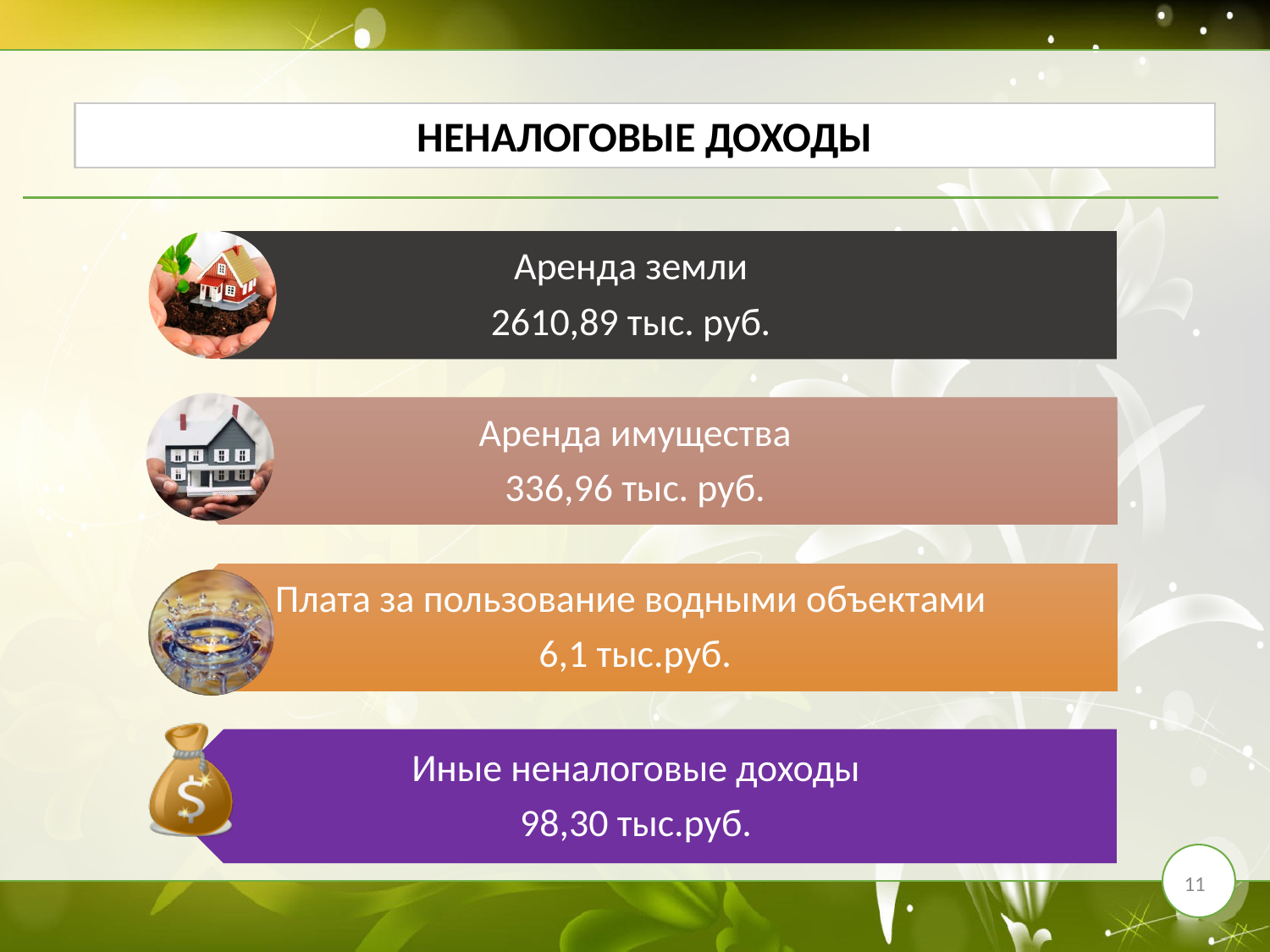

НЕНАЛОГОВЫЕ ДОХОДЫ
Аренда земли
2610,89 тыс. руб.
Аренда имущества
336,96 тыс. руб.
Плата за пользование водными объектами
6,1 тыс.руб.
Иные неналоговые доходы
98,30 тыс.руб.

11